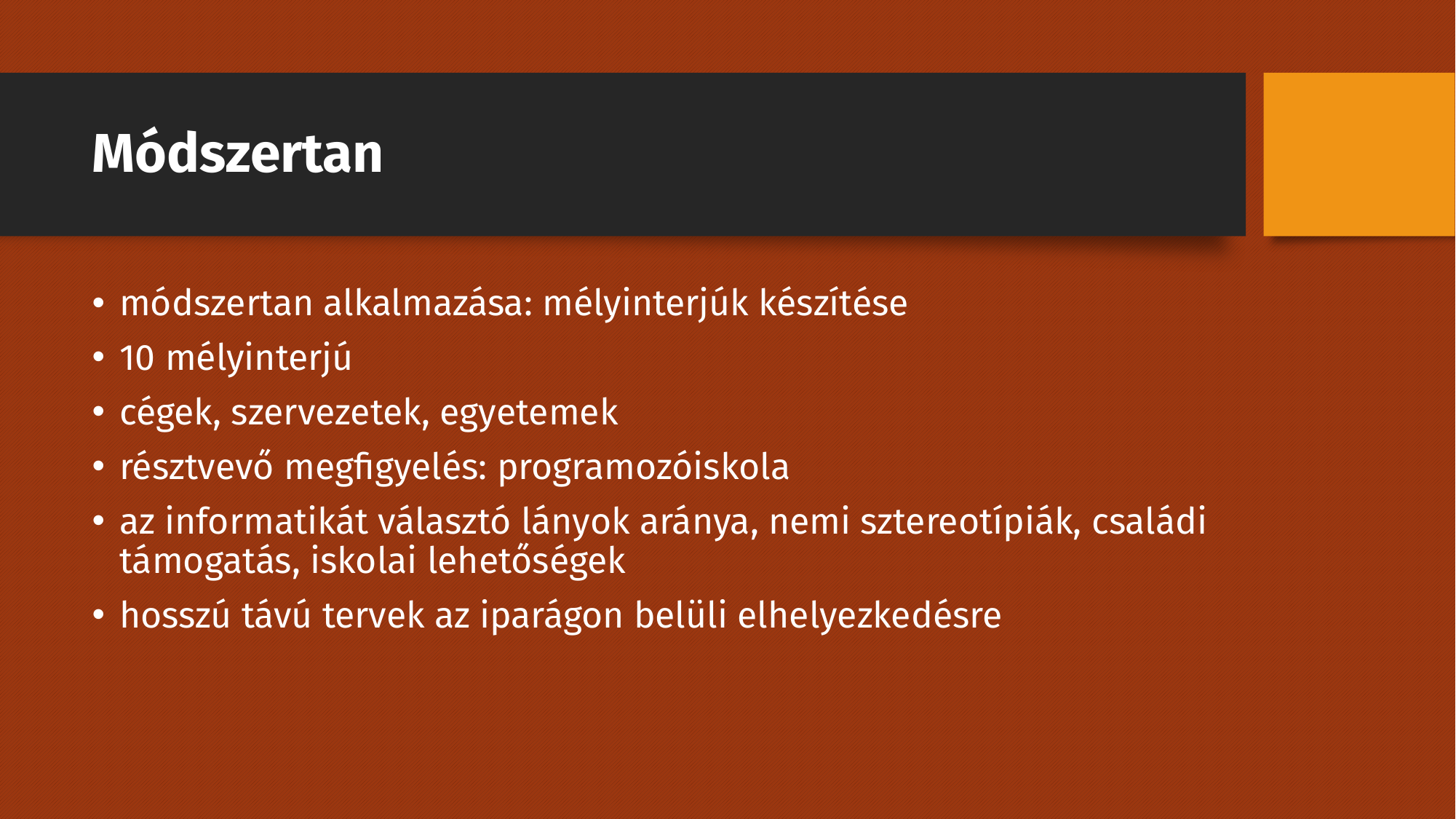

# Módszertan
módszertan alkalmazása: mélyinterjúk készítése
10 mélyinterjú
cégek, szervezetek, egyetemek
résztvevő megfigyelés: programozóiskola
az informatikát választó lányok aránya, nemi sztereotípiák, családi támogatás, iskolai lehetőségek
hosszú távú tervek az iparágon belüli elhelyezkedésre